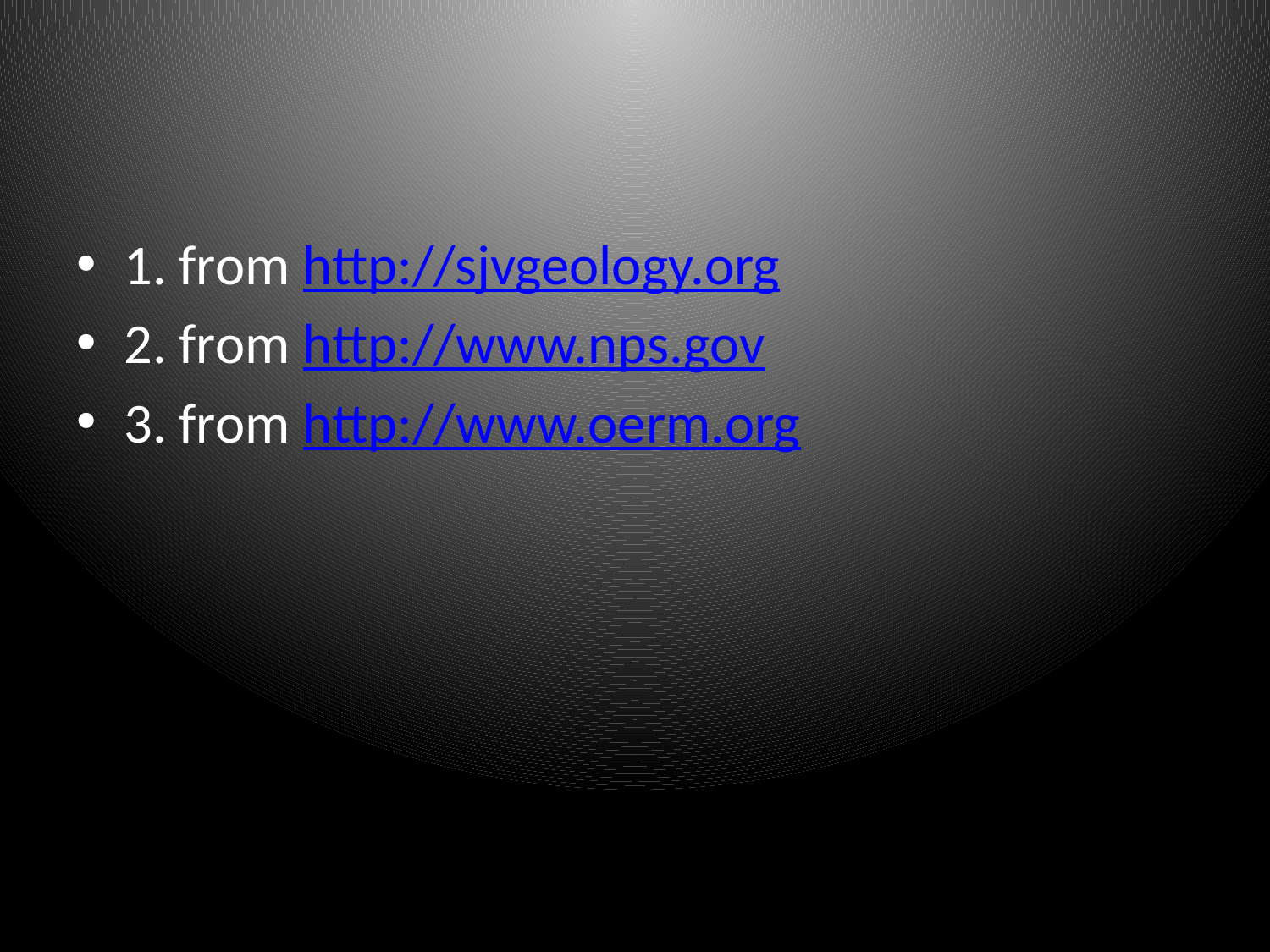

#
1. from http://sjvgeology.org
2. from http://www.nps.gov
3. from http://www.oerm.org